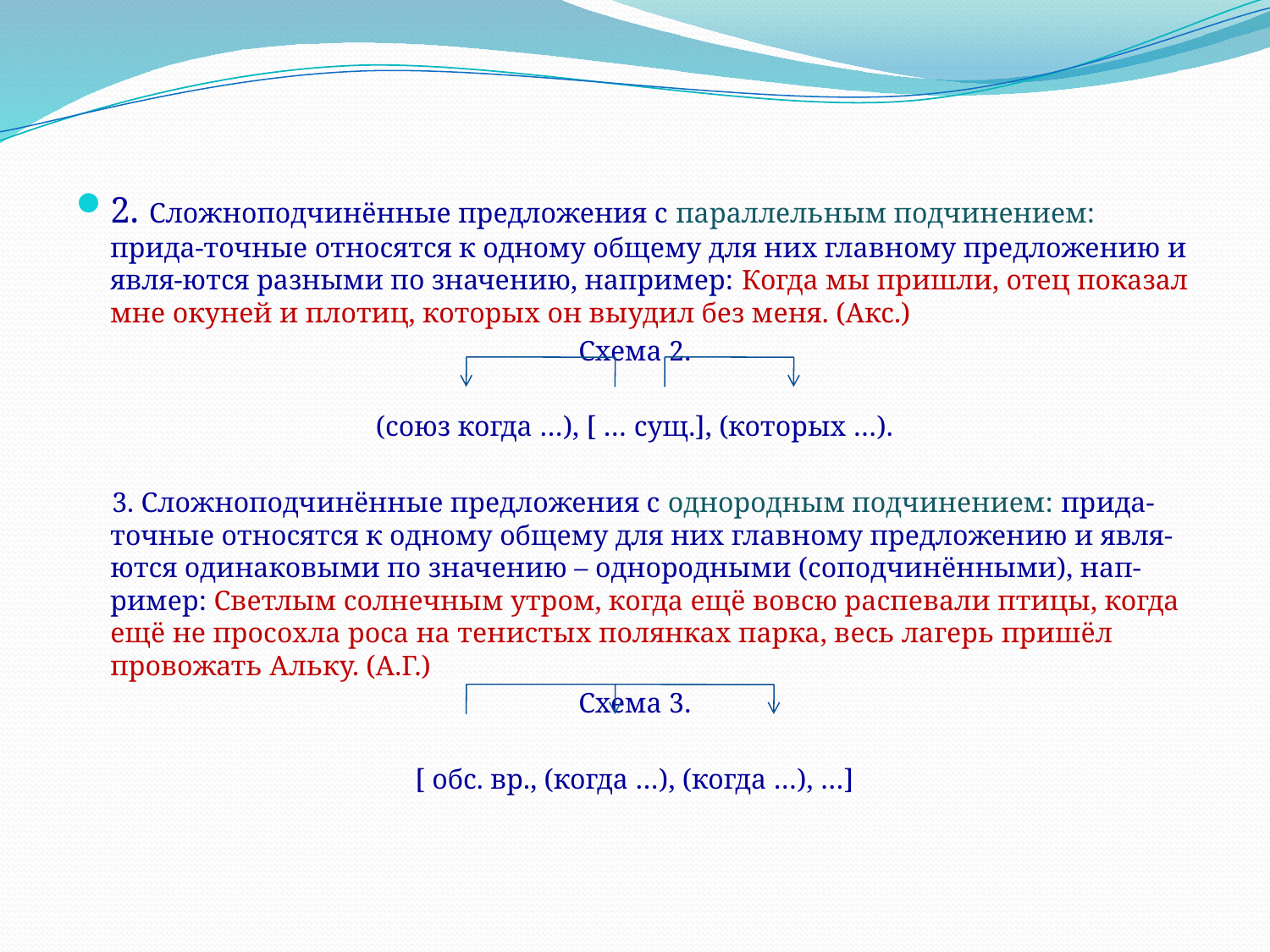

#
2. Сложноподчинённые предложения с параллельным подчинением: прида-точные относятся к одному общему для них главному предложению и явля-ются разными по значению, например: Когда мы пришли, отец показал мне окуней и плотиц, которых он выудил без меня. (Акс.)
Схема 2.

(союз когда …), [ … сущ.], (которых …).

     3. Сложноподчинённые предложения с однородным подчинением: прида-точные относятся к одному общему для них главному предложению и явля-ются одинаковыми по значению – однородными (соподчинёнными), нап-ример: Светлым солнечным утром, когда ещё вовсю распевали птицы, когда ещё не просохла роса на тенистых полянках парка, весь лагерь пришёл провожать Альку. (А.Г.)
Схема 3.

[ обс. вр., (когда …), (когда …), …]